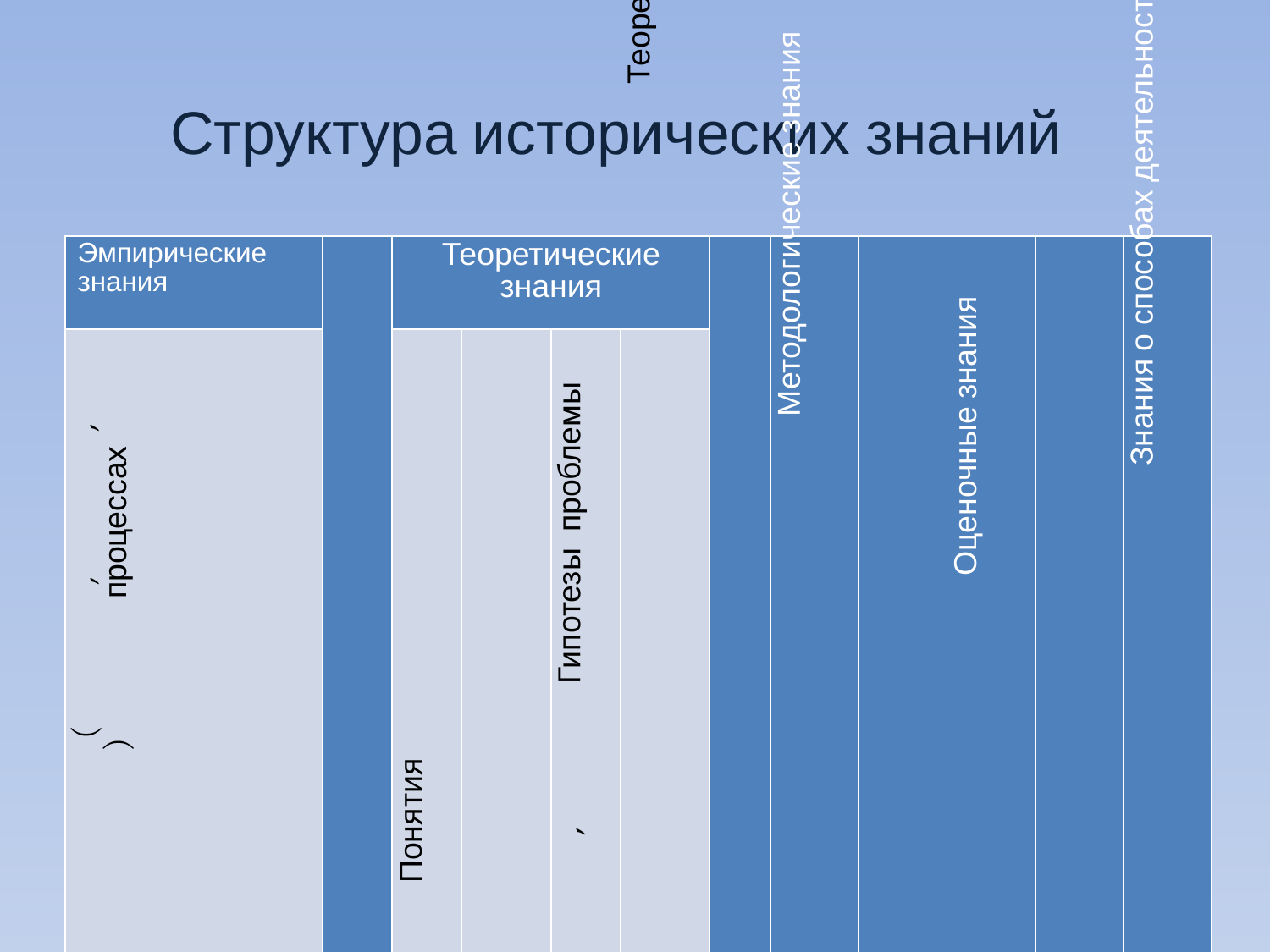

# Структура исторических знаний
| Эмпирические знания |  |  | Теоретические знания |  |  |  |  | Методологические знания |  | Оценочные знания |  | Знания о способах деятельности |
| --- | --- | --- | --- | --- | --- | --- | --- | --- | --- | --- | --- | --- |
| Знания об исторических фактах (событиях, явлениях, процессах) | Знания о взаимосвязи между историческими фактами |  | Понятия | Закономерности и тенденции общественного развития | Гипотезы, проблемы | Теоретические схемы исторического развития |  |  |  |  |  |  |